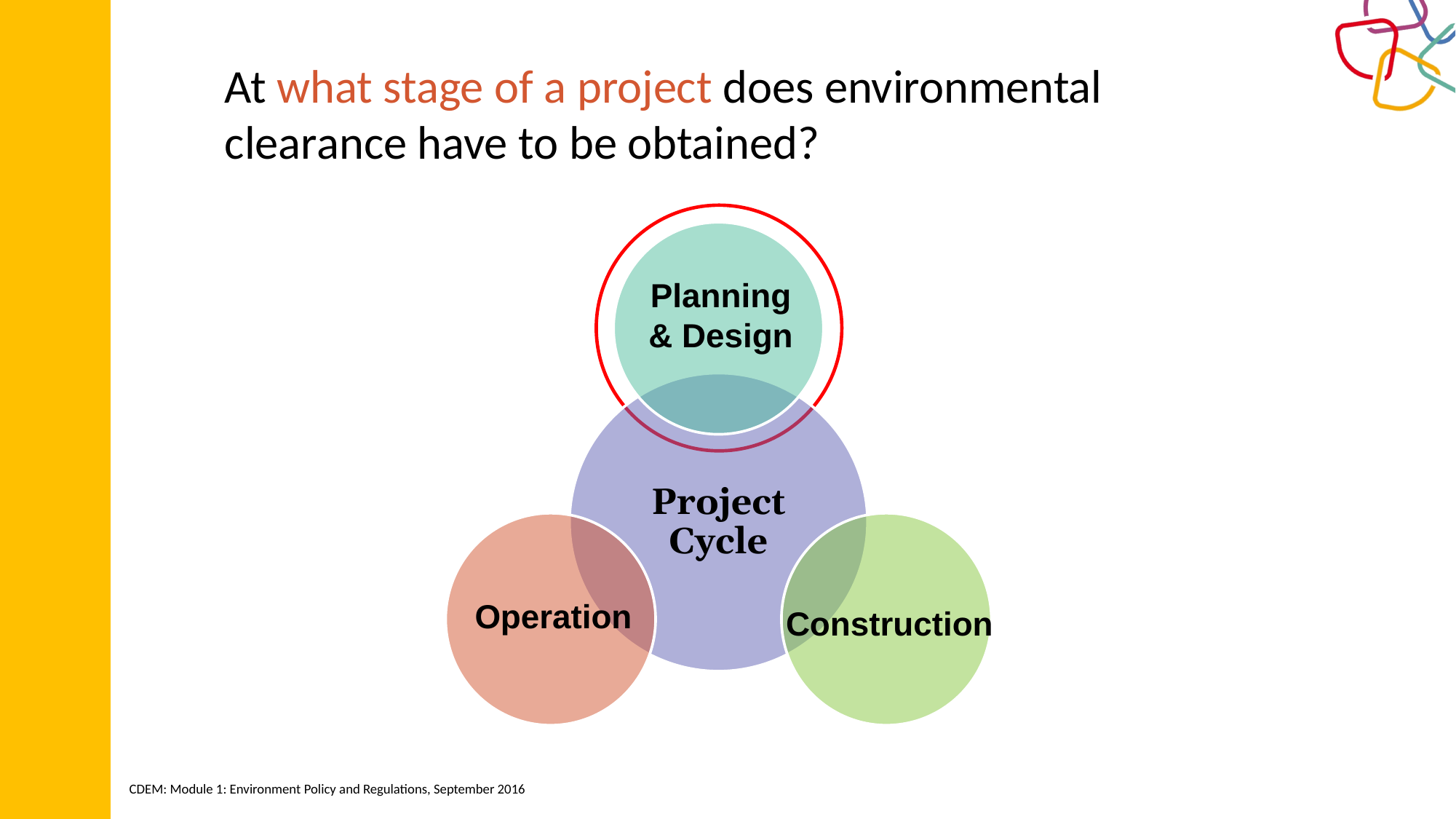

# At what stage of a project does environmental clearance have to be obtained?

Project Cycle

Planning & Design
Operation
Construction